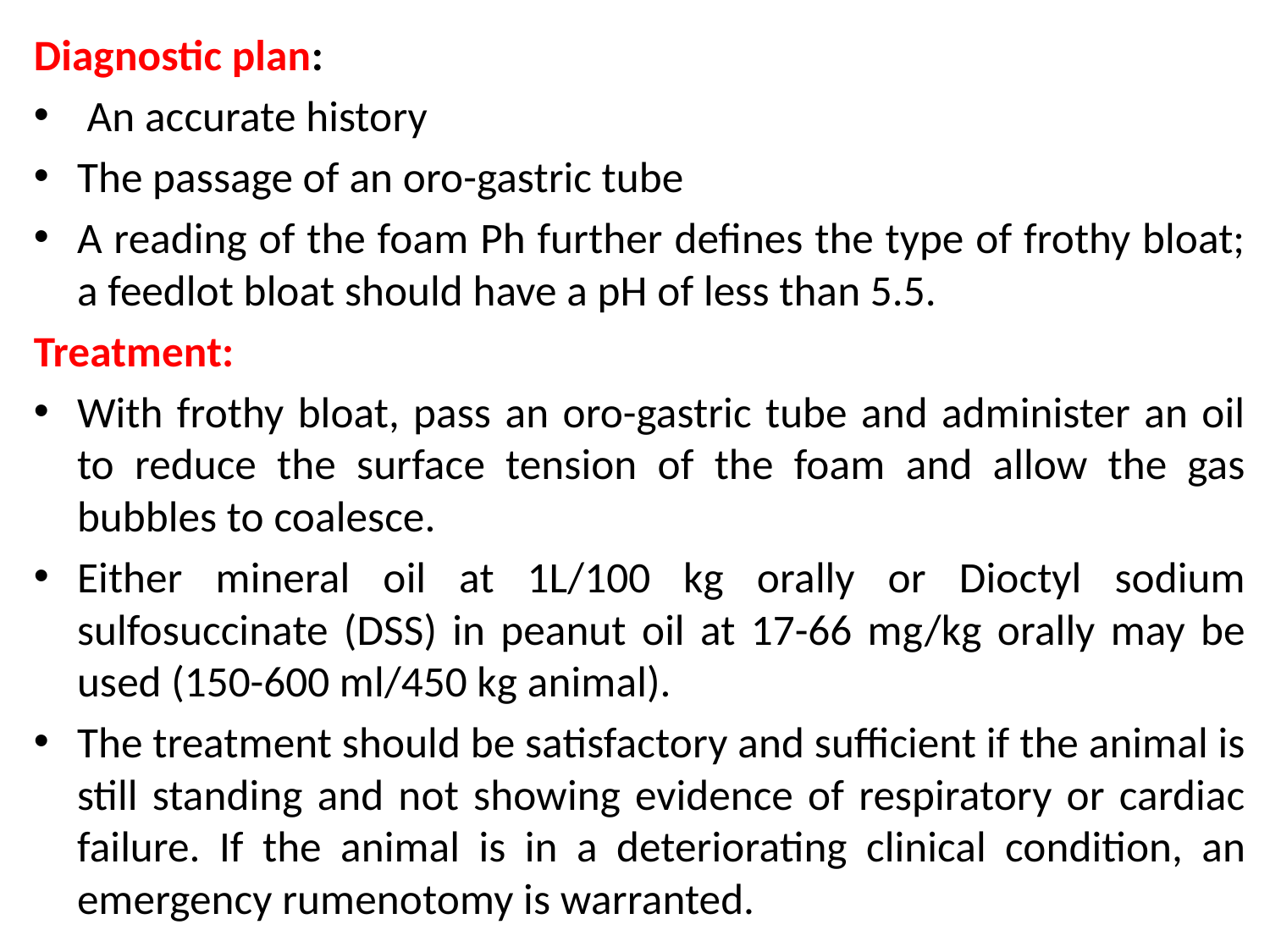

Diagnostic plan:
 An accurate history
The passage of an oro-gastric tube
A reading of the foam Ph further defines the type of frothy bloat; a feedlot bloat should have a pH of less than 5.5.
Treatment:
With frothy bloat, pass an oro-gastric tube and administer an oil to reduce the surface tension of the foam and allow the gas bubbles to coalesce.
Either mineral oil at 1L/100 kg orally or Dioctyl sodium sulfosuccinate (DSS) in peanut oil at 17-66 mg/kg orally may be used (150-600 ml/450 kg animal).
The treatment should be satisfactory and sufficient if the animal is still standing and not showing evidence of respiratory or cardiac failure. If the animal is in a deteriorating clinical condition, an emergency rumenotomy is warranted.